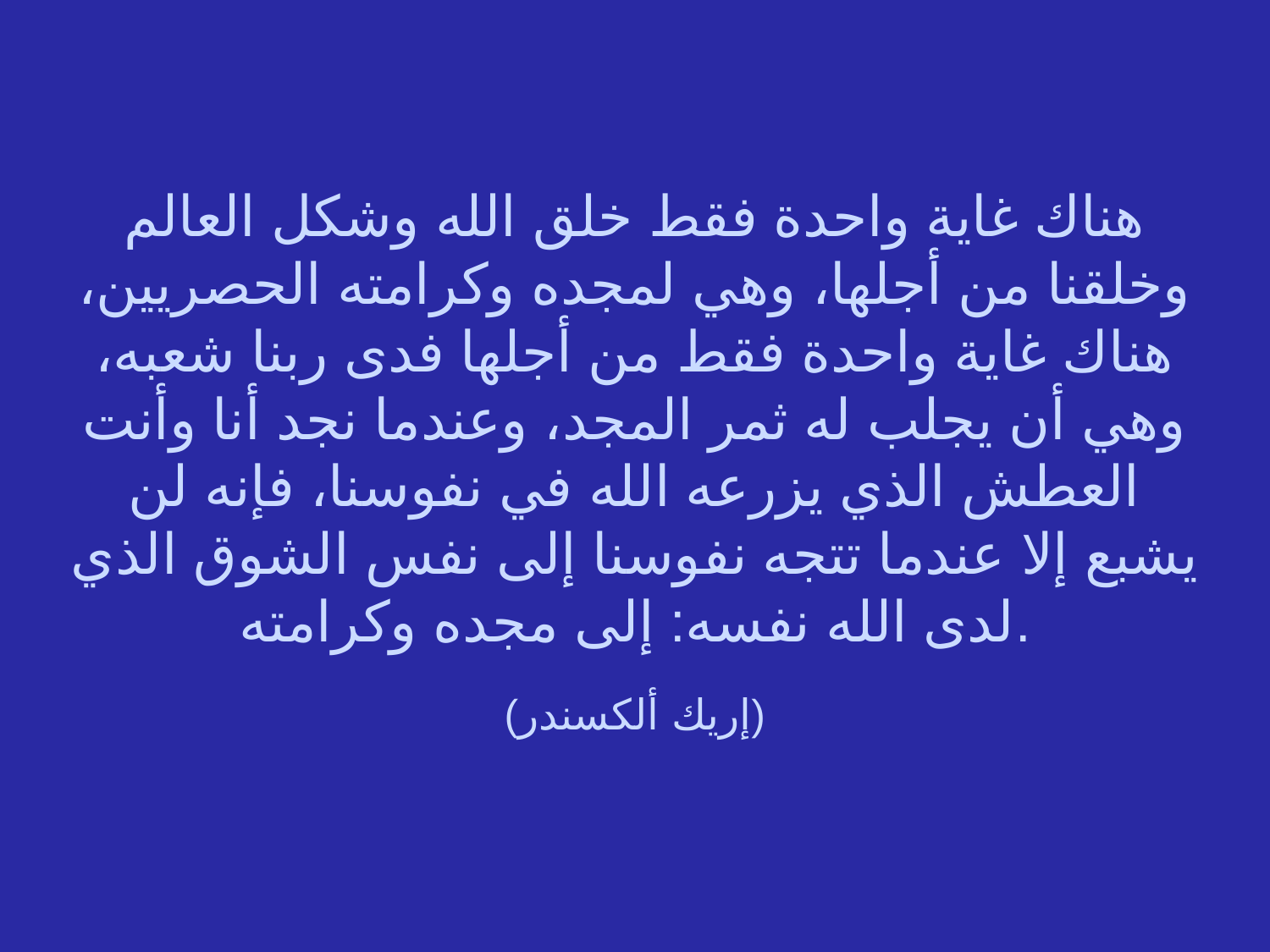

هناك غاية واحدة فقط خلق الله وشكل العالم وخلقنا من أجلها، وهي لمجده وكرامته الحصريين، هناك غاية واحدة فقط من أجلها فدى ربنا شعبه، وهي أن يجلب له ثمر المجد، وعندما نجد أنا وأنت العطش الذي يزرعه الله في نفوسنا، فإنه لن يشبع إلا عندما تتجه نفوسنا إلى نفس الشوق الذي لدى الله نفسه: إلى مجده وكرامته.
(إريك ألكسندر)